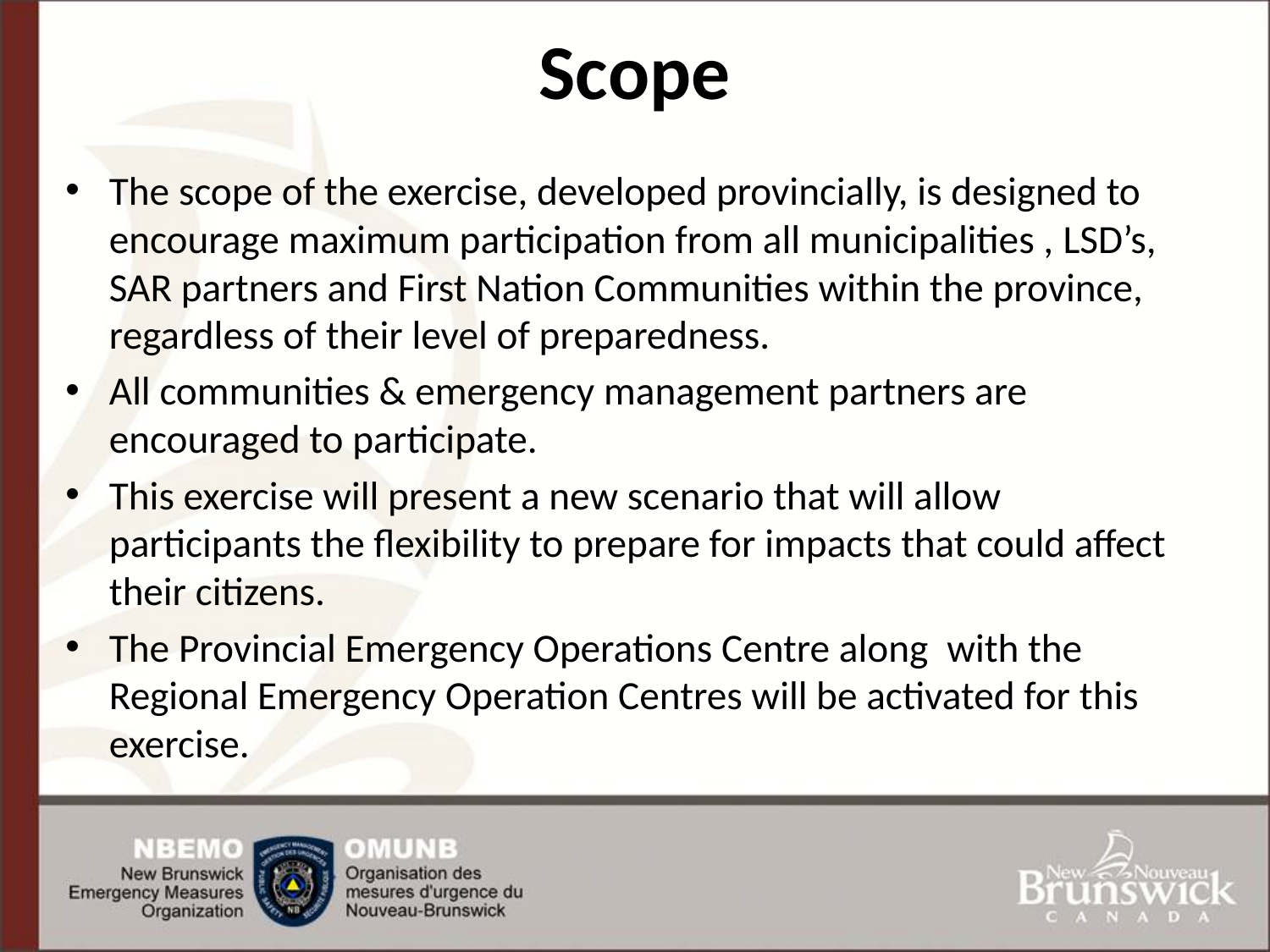

# Scope
The scope of the exercise, developed provincially, is designed to encourage maximum participation from all municipalities , LSD’s, SAR partners and First Nation Communities within the province, regardless of their level of preparedness.
All communities & emergency management partners are encouraged to participate.
This exercise will present a new scenario that will allow participants the flexibility to prepare for impacts that could affect their citizens.
The Provincial Emergency Operations Centre along  with the Regional Emergency Operation Centres will be activated for this exercise.